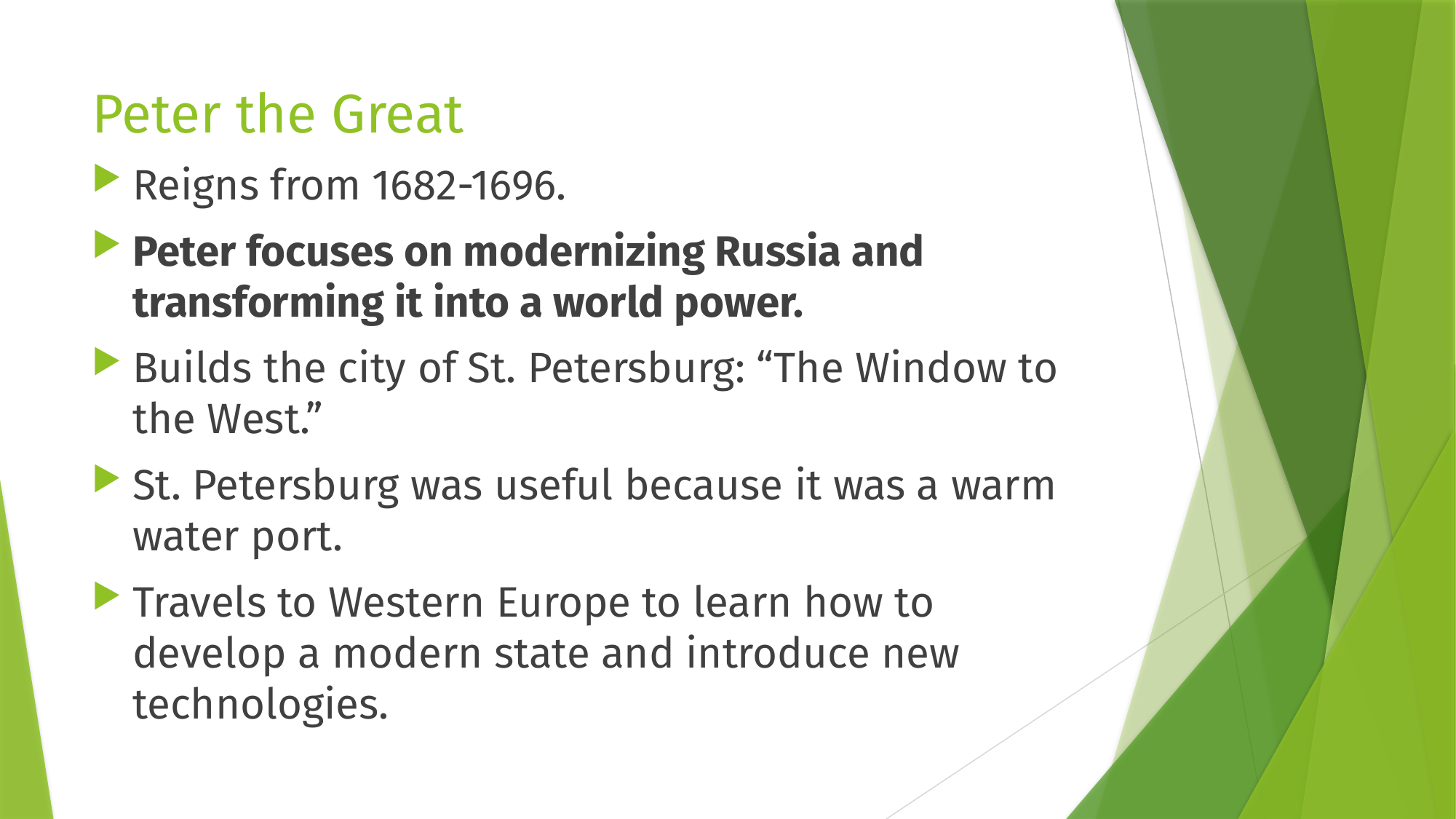

# Peter the Great
Reigns from 1682-1696.
Peter focuses on modernizing Russia and transforming it into a world power.
Builds the city of St. Petersburg: “The Window to the West.”
St. Petersburg was useful because it was a warm water port.
Travels to Western Europe to learn how to develop a modern state and introduce new technologies.